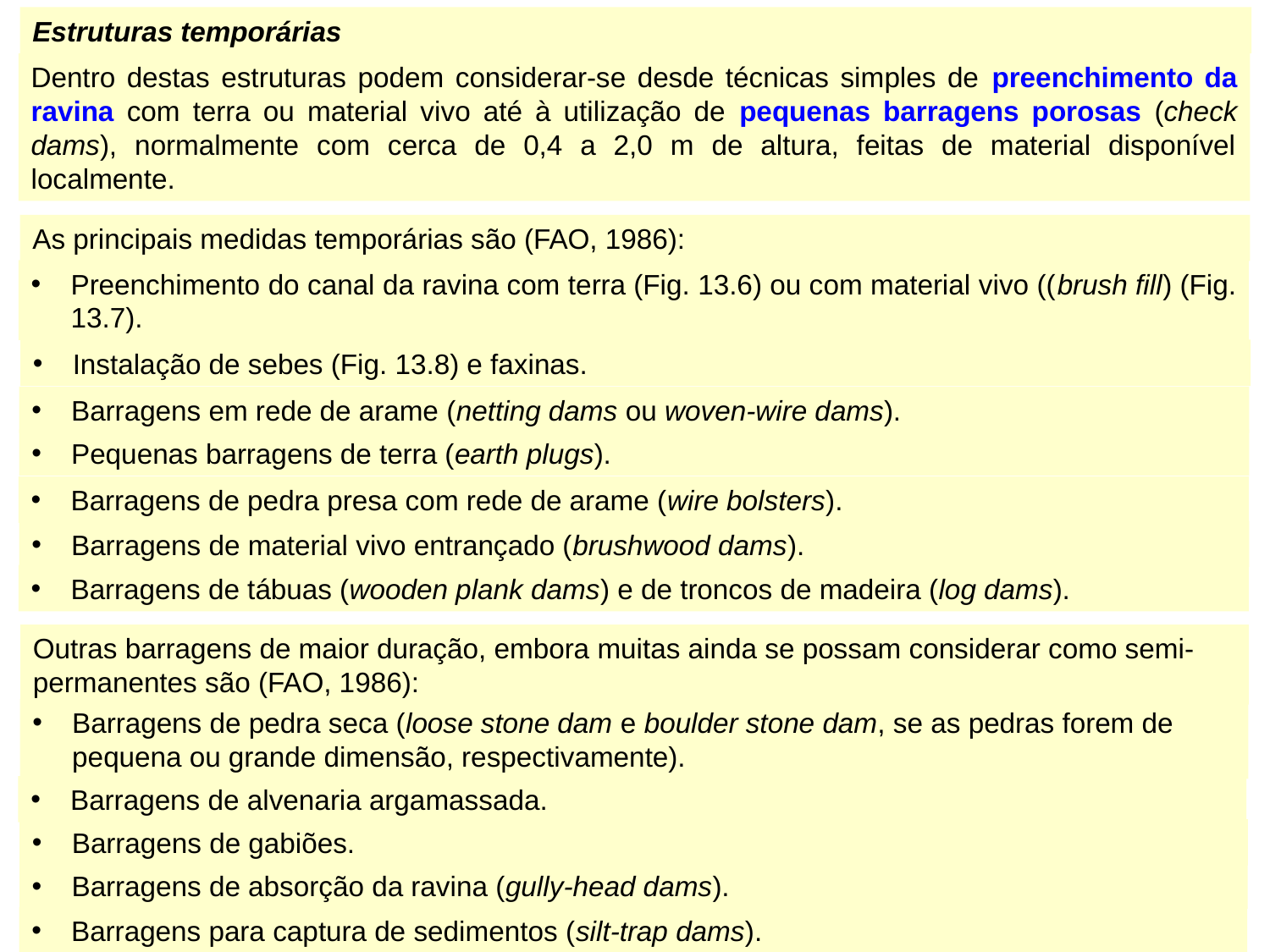

Estruturas temporárias
Dentro destas estruturas podem considerar-se desde técnicas simples de preenchimento da ravina com terra ou material vivo até à utilização de pequenas barragens porosas (check dams), normalmente com cerca de 0,4 a 2,0 m de altura, feitas de material disponível localmente.
As principais medidas temporárias são (FAO, 1986):
Preenchimento do canal da ravina com terra (Fig. 13.6) ou com material vivo ((brush fill) (Fig. 13.7).
Instalação de sebes (Fig. 13.8) e faxinas.
Barragens em rede de arame (netting dams ou woven-wire dams).
Pequenas barragens de terra (earth plugs).
Barragens de pedra presa com rede de arame (wire bolsters).
Barragens de material vivo entrançado (brushwood dams).
Barragens de tábuas (wooden plank dams) e de troncos de madeira (log dams).
Outras barragens de maior duração, embora muitas ainda se possam considerar como semi-permanentes são (FAO, 1986):
Barragens de pedra seca (loose stone dam e boulder stone dam, se as pedras forem de pequena ou grande dimensão, respectivamente).
Barragens de alvenaria argamassada.
Barragens de gabiões.
Barragens de absorção da ravina (gully-head dams).
Barragens para captura de sedimentos (silt-trap dams).